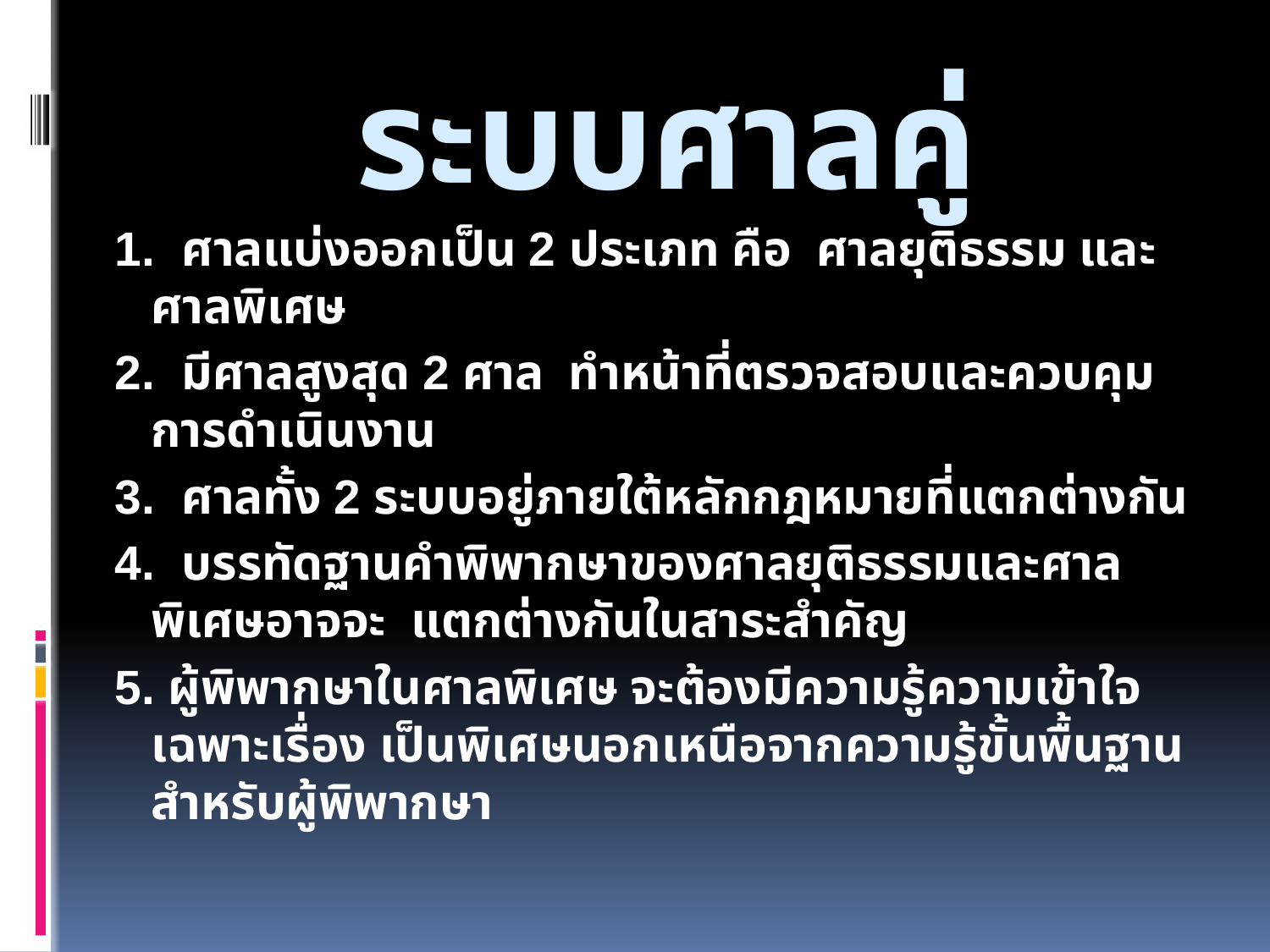

# ระบบศาลคู่
1.  ศาลแบ่งออกเป็น 2 ประเภท คือ  ศาลยุติธรรม และ ศาลพิเศษ
2.  มีศาลสูงสุด 2 ศาล  ทำหน้าที่ตรวจสอบและควบคุมการดำเนินงาน
3.  ศาลทั้ง 2 ระบบอยู่ภายใต้หลักกฎหมายที่แตกต่างกัน
4.  บรรทัดฐานคำพิพากษาของศาลยุติธรรมและศาลพิเศษอาจจะ  แตกต่างกันในสาระสำคัญ
5. ผู้พิพากษาในศาลพิเศษ จะต้องมีความรู้ความเข้าใจเฉพาะเรื่อง เป็นพิเศษนอกเหนือจากความรู้ขั้นพื้นฐานสำหรับผู้พิพากษา